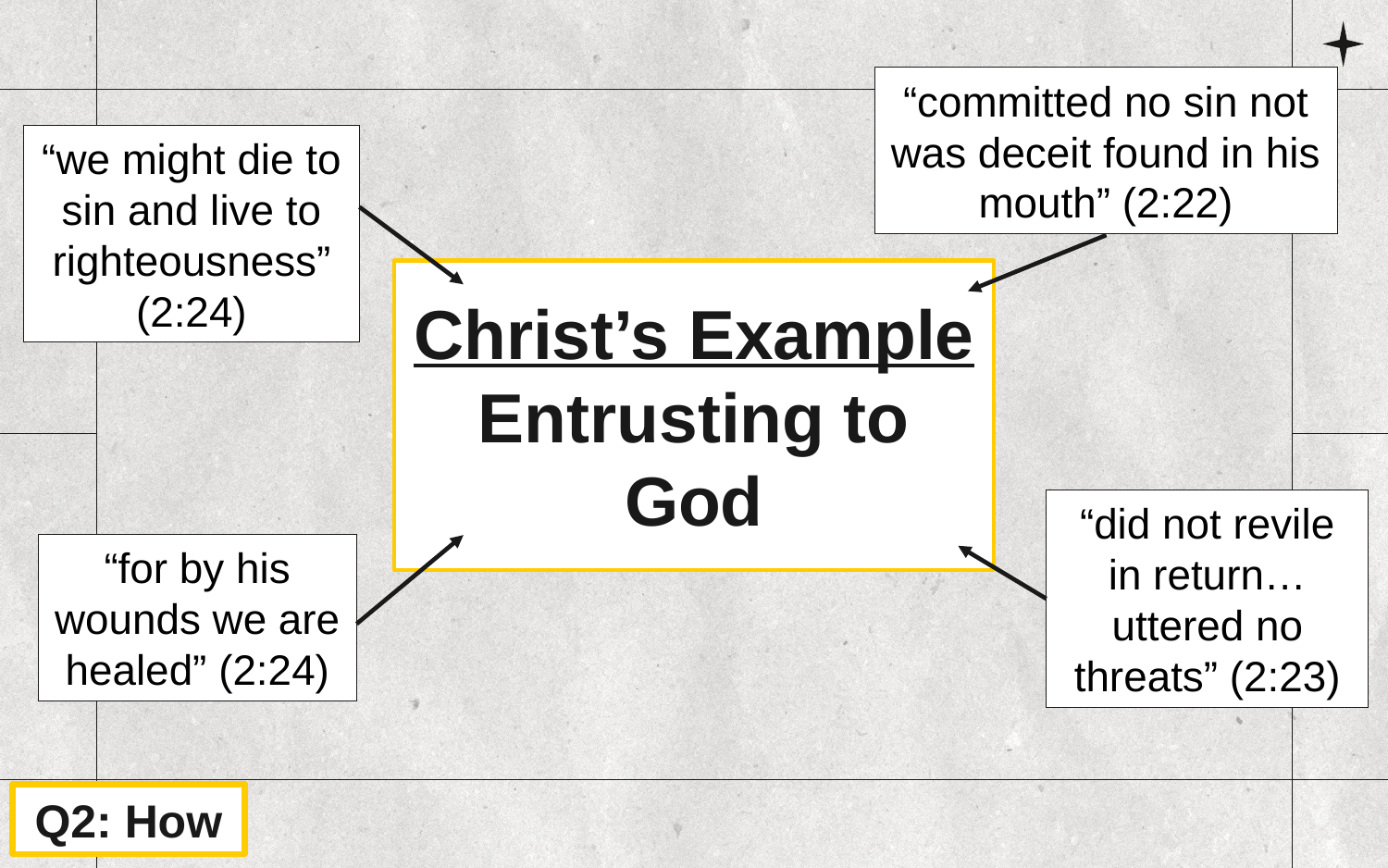

“committed no sin not was deceit found in his mouth” (2:22)
“we might die to sin and live to righteousness” (2:24)
Christ’s Example
Entrusting to God
“did not revile in return… uttered no threats” (2:23)
“for by his wounds we are healed” (2:24)
Q2: How